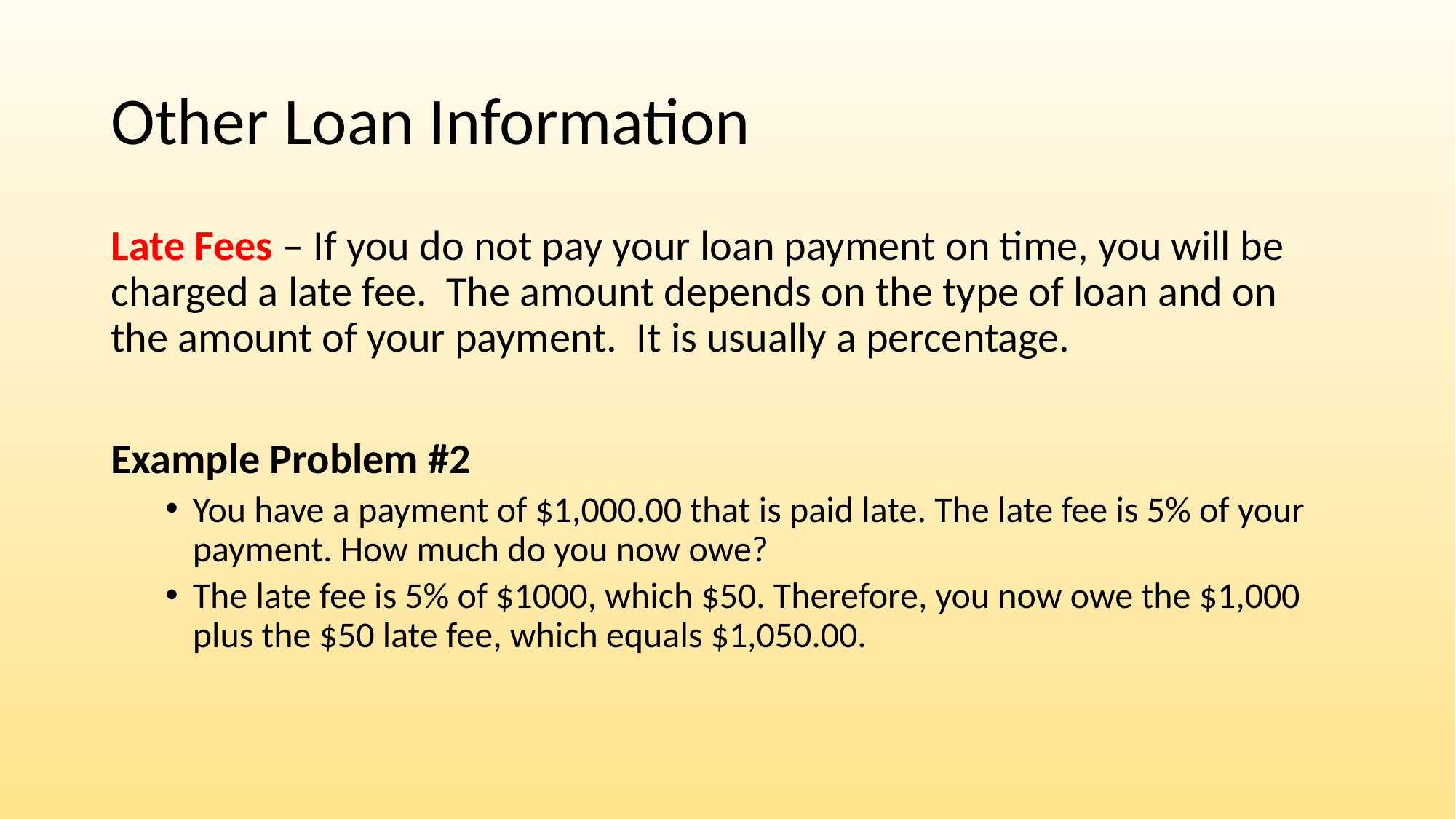

# Other Loan Information
Late Fees – If you do not pay your loan payment on time, you will be charged a late fee.  The amount depends on the type of loan and on the amount of your payment.  It is usually a percentage.

Example Problem #2
You have a payment of $1,000.00 that is paid late. The late fee is 5% of your payment. How much do you now owe?
The late fee is 5% of $1000, which $50. Therefore, you now owe the $1,000 plus the $50 late fee, which equals $1,050.00.